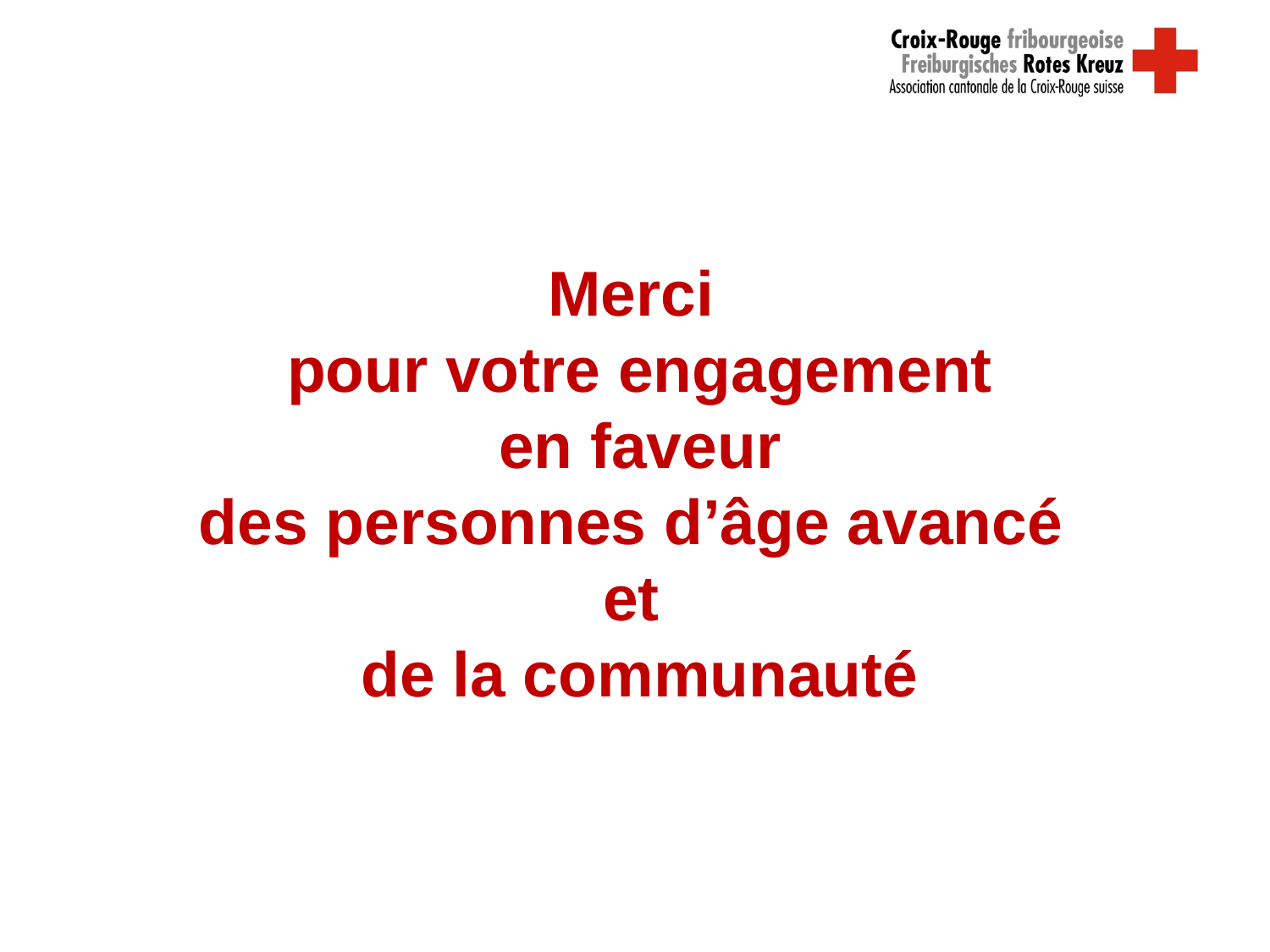

Merci
pour votre engagement
en faveur
des personnes d’âge avancé
et
de la communauté